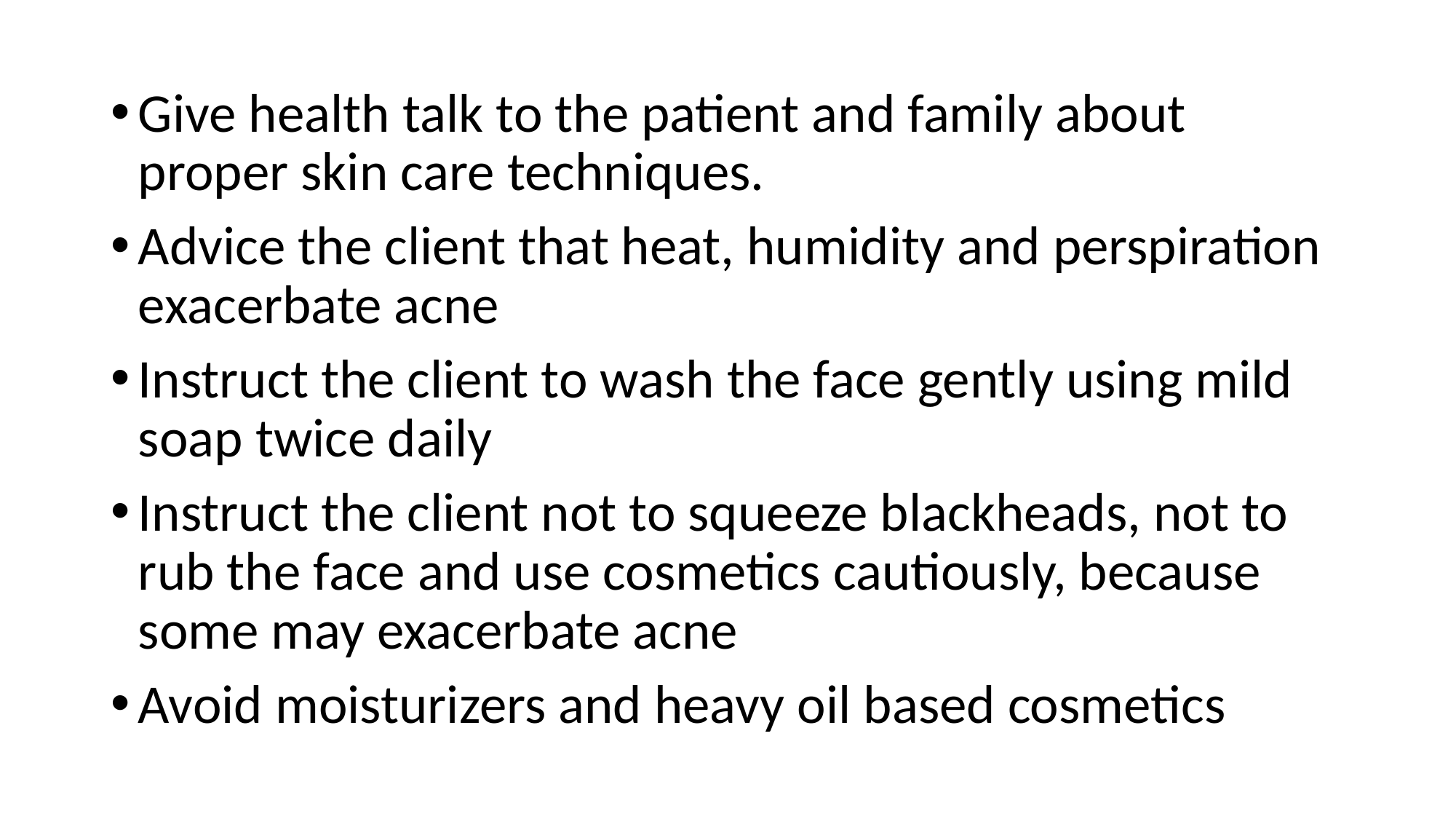

#
Give health talk to the patient and family about proper skin care techniques.
Advice the client that heat, humidity and perspiration exacerbate acne
Instruct the client to wash the face gently using mild soap twice daily
Instruct the client not to squeeze blackheads, not to rub the face and use cosmetics cautiously, because some may exacerbate acne
Avoid moisturizers and heavy oil based cosmetics